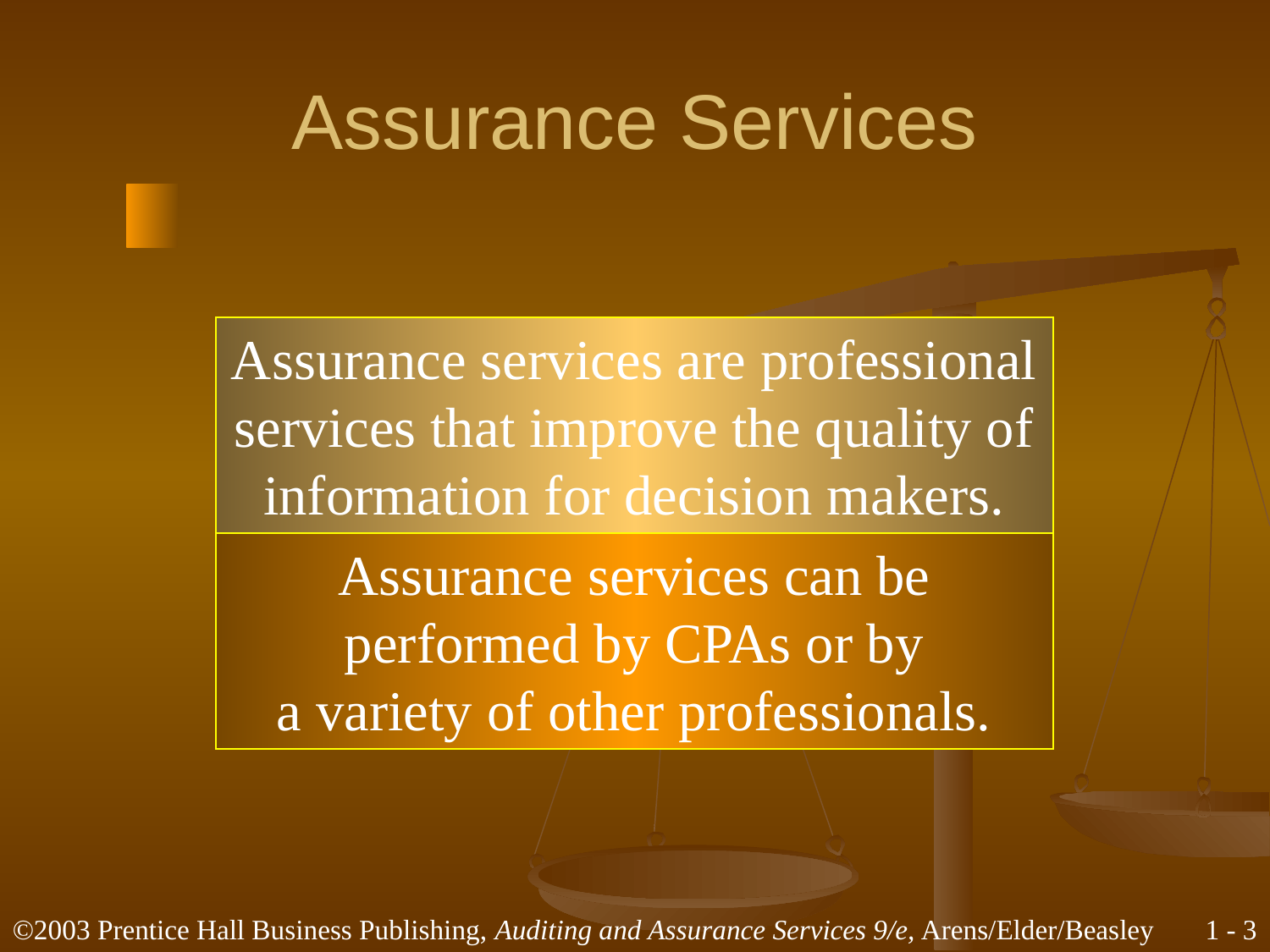

# Assurance Services
Assurance services are professional
services that improve the quality of
information for decision makers.
Assurance services can be
performed by CPAs or by
a variety of other professionals.